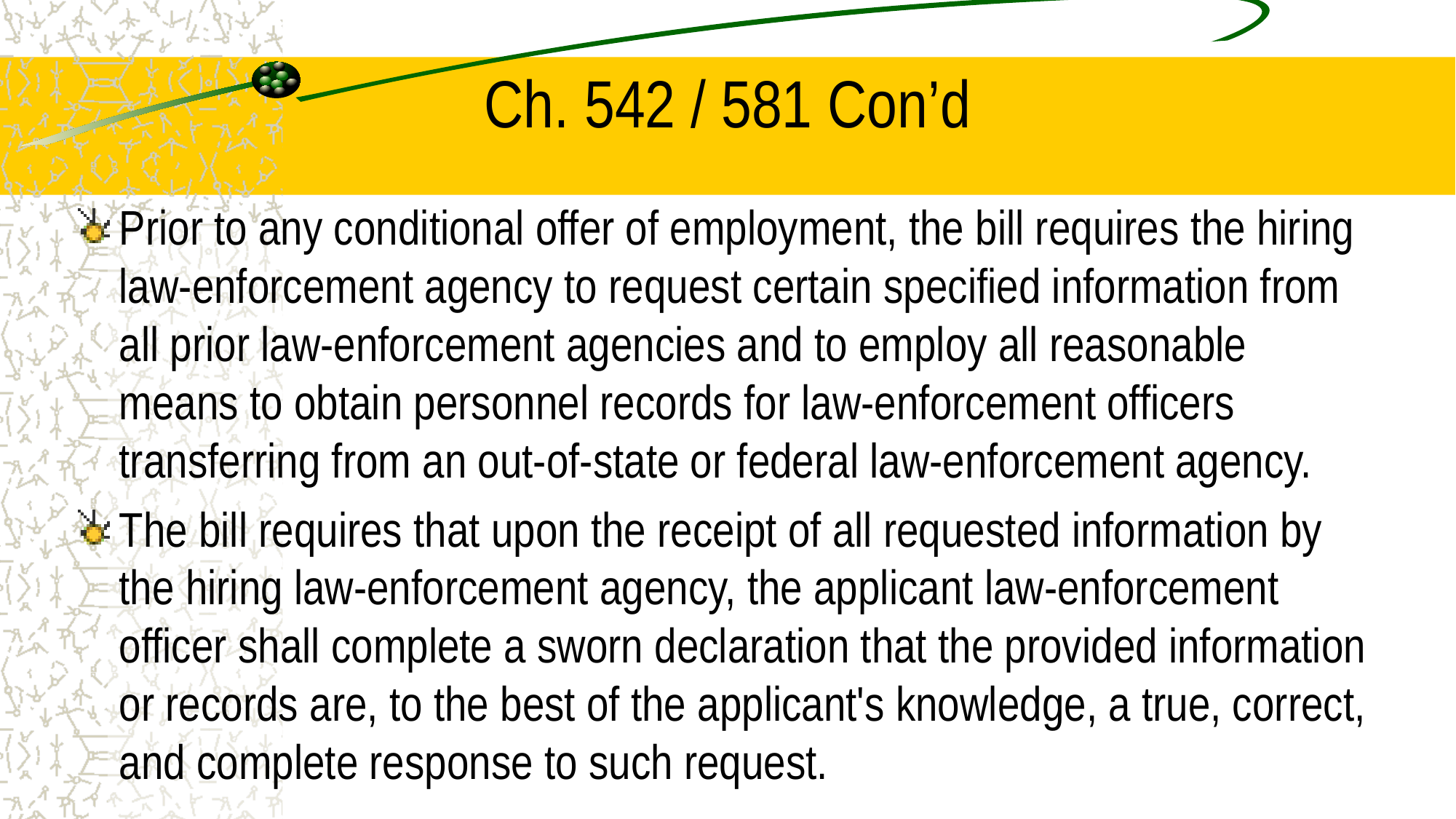

# Ch. 542 / 581 Con’d
Prior to any conditional offer of employment, the bill requires the hiring law-enforcement agency to request certain specified information from all prior law-enforcement agencies and to employ all reasonable means to obtain personnel records for law-enforcement officers transferring from an out-of-state or federal law-enforcement agency.
The bill requires that upon the receipt of all requested information by the hiring law-enforcement agency, the applicant law-enforcement officer shall complete a sworn declaration that the provided information or records are, to the best of the applicant's knowledge, a true, correct, and complete response to such request.